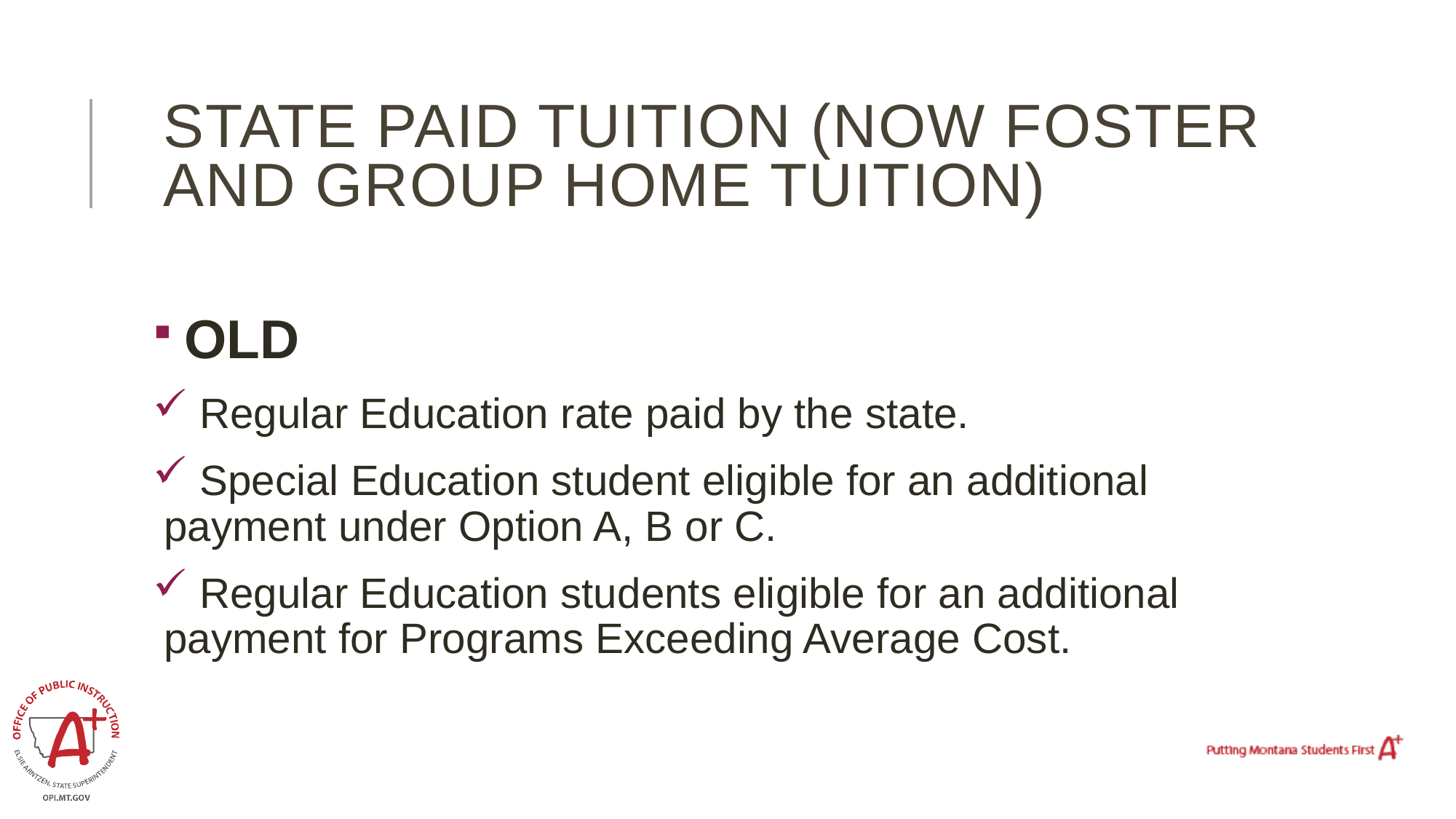

# State paid tuition (now foster and group home tuition)
 OLD
 Regular Education rate paid by the state.
 Special Education student eligible for an additional payment under Option A, B or C.
 Regular Education students eligible for an additional payment for Programs Exceeding Average Cost.